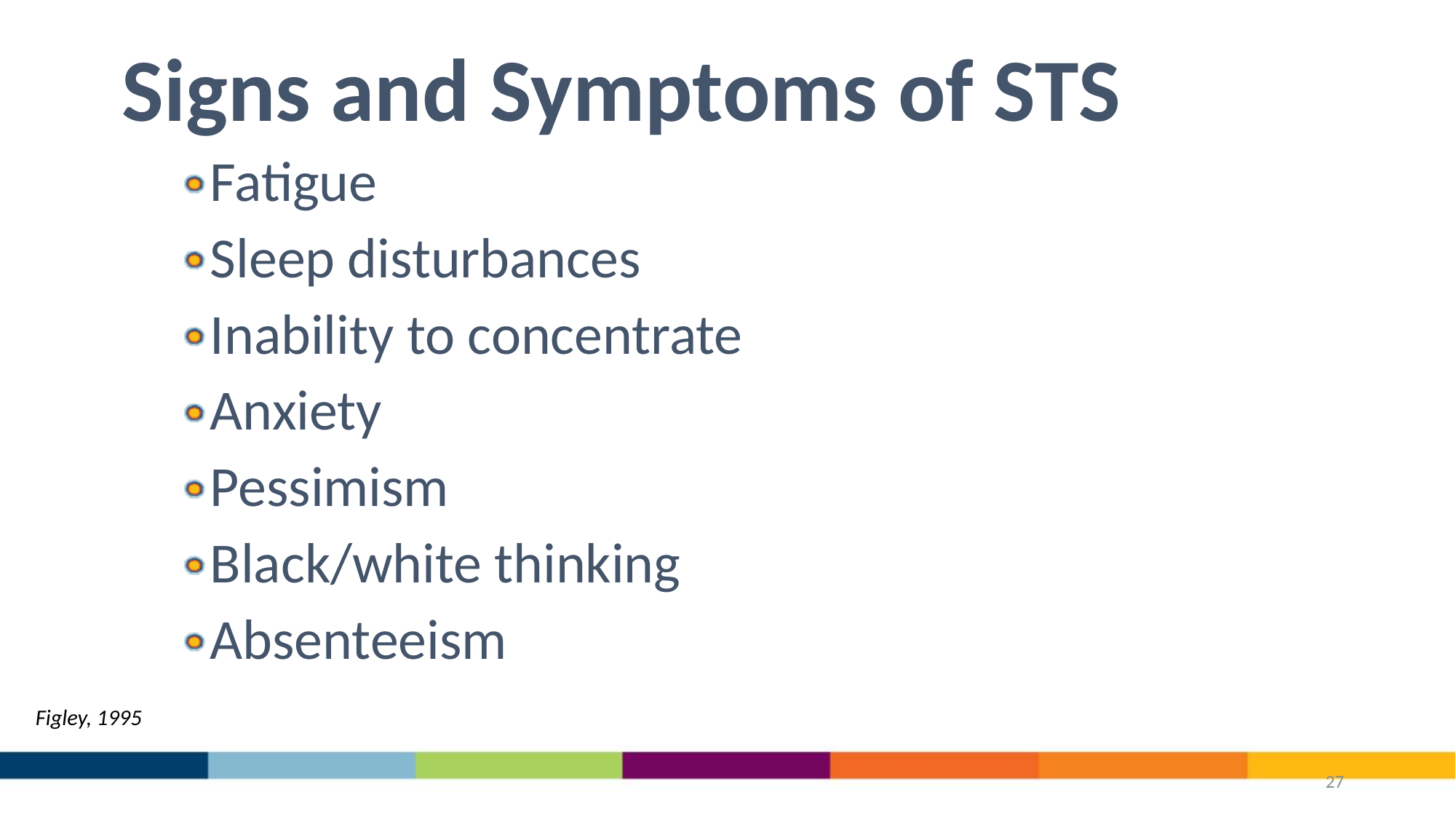

Signs and Symptoms of STS
Fatigue
Sleep disturbances
Inability to concentrate
Anxiety
Pessimism
Black/white thinking
Absenteeism
Figley, 1995
27